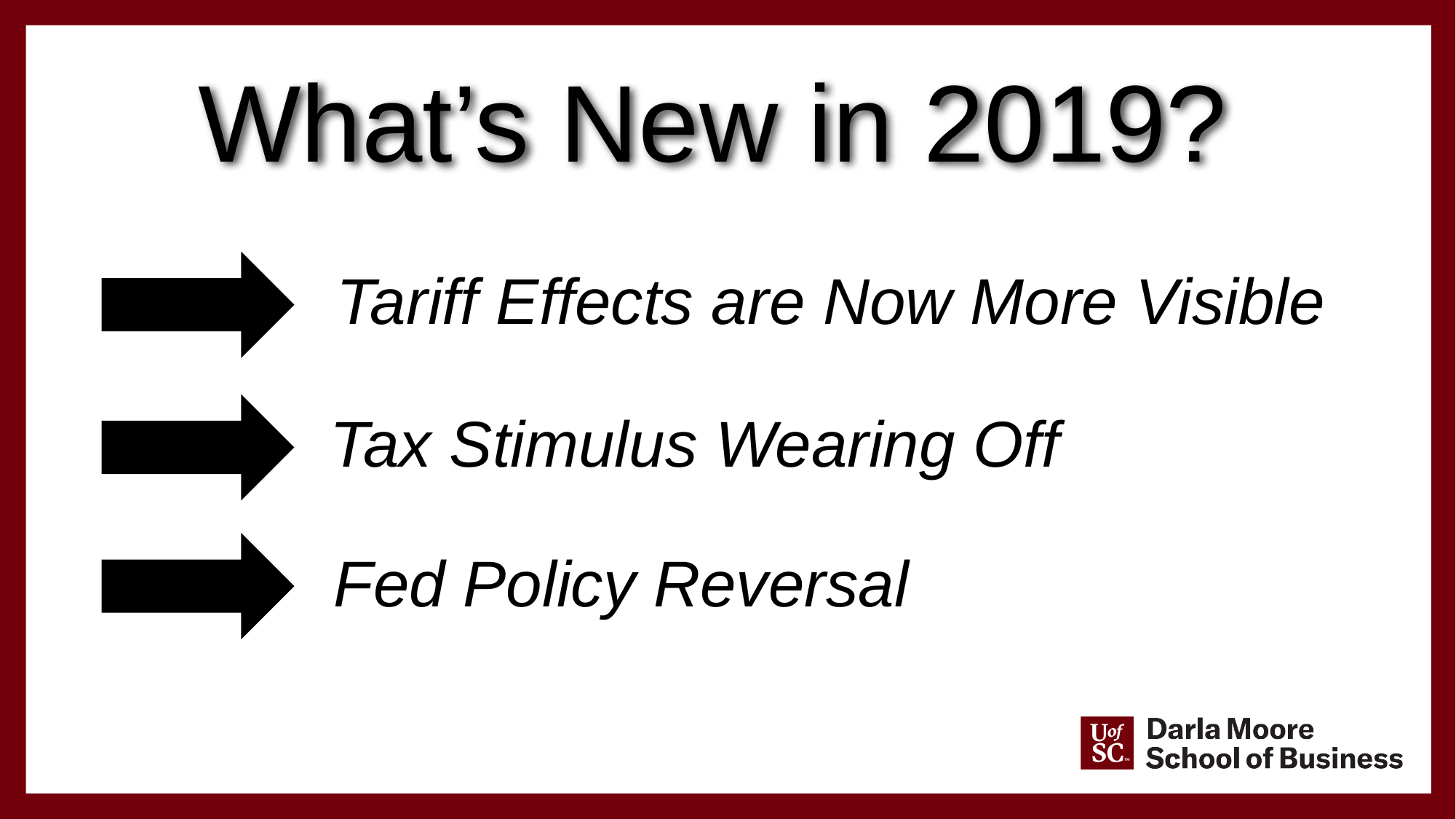

What’s New in 2019?

Tariff Effects are Now More Visible

Tax Stimulus Wearing Off

Fed Policy Reversal